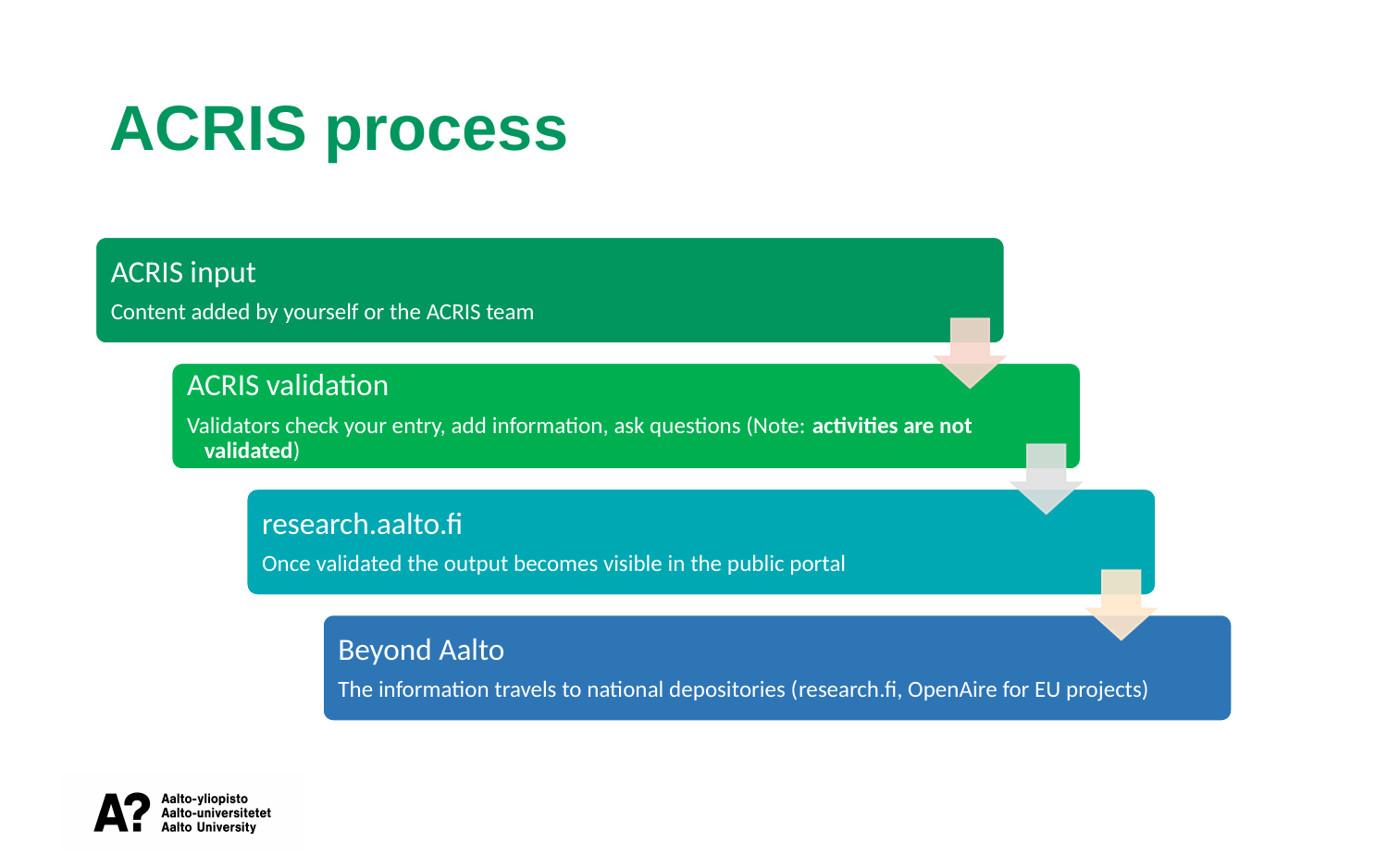

# ACRIS process
ACRIS input
Content added by yourself or the ACRIS team
ACRIS validation
Validators check your entry, add information, ask questions (Note: activities are not validated)
research.aalto.fi
Once validated the output becomes visible in the public portal
Beyond Aalto
The information travels to national depositories (research.fi, OpenAire for EU projects)